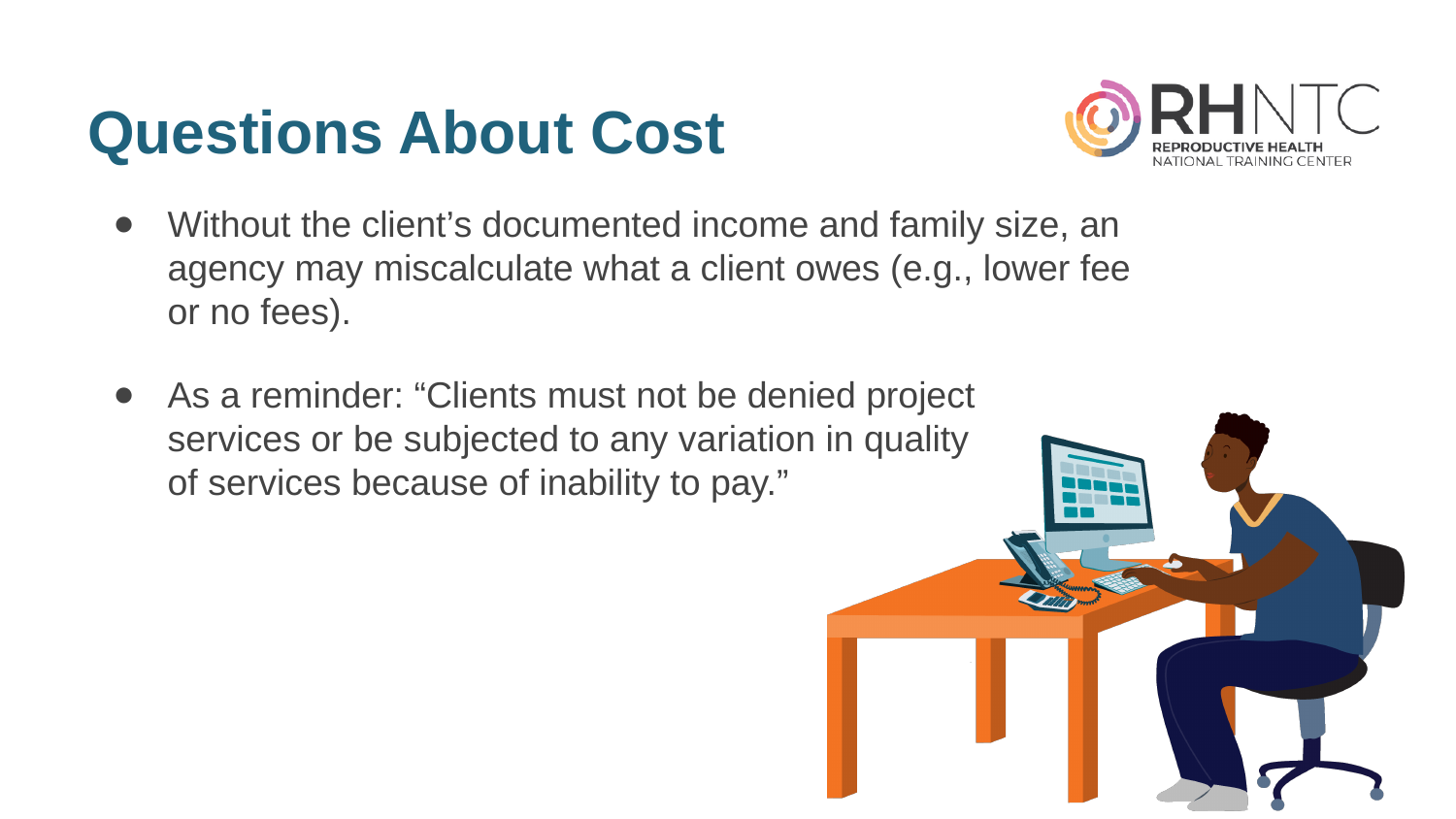

# Questions About Cost
Without the client’s documented income and family size, an agency may miscalculate what a client owes (e.g., lower fee or no fees).
As a reminder: “Clients must not be denied project
services or be subjected to any variation in quality
of services because of inability to pay.”